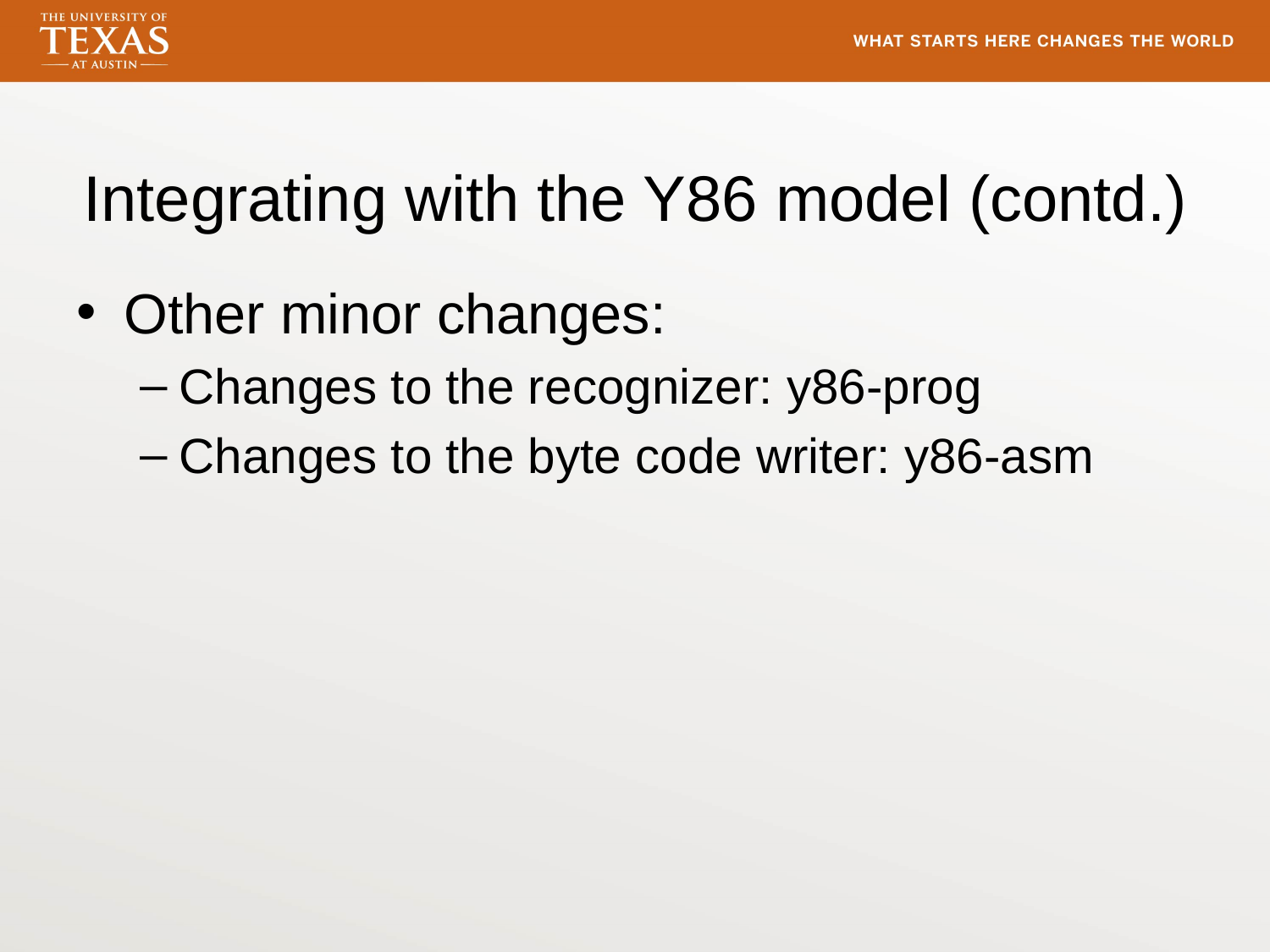

# Integrating with the Y86 model (contd.)
Other minor changes:
Changes to the recognizer: y86-prog
Changes to the byte code writer: y86-asm